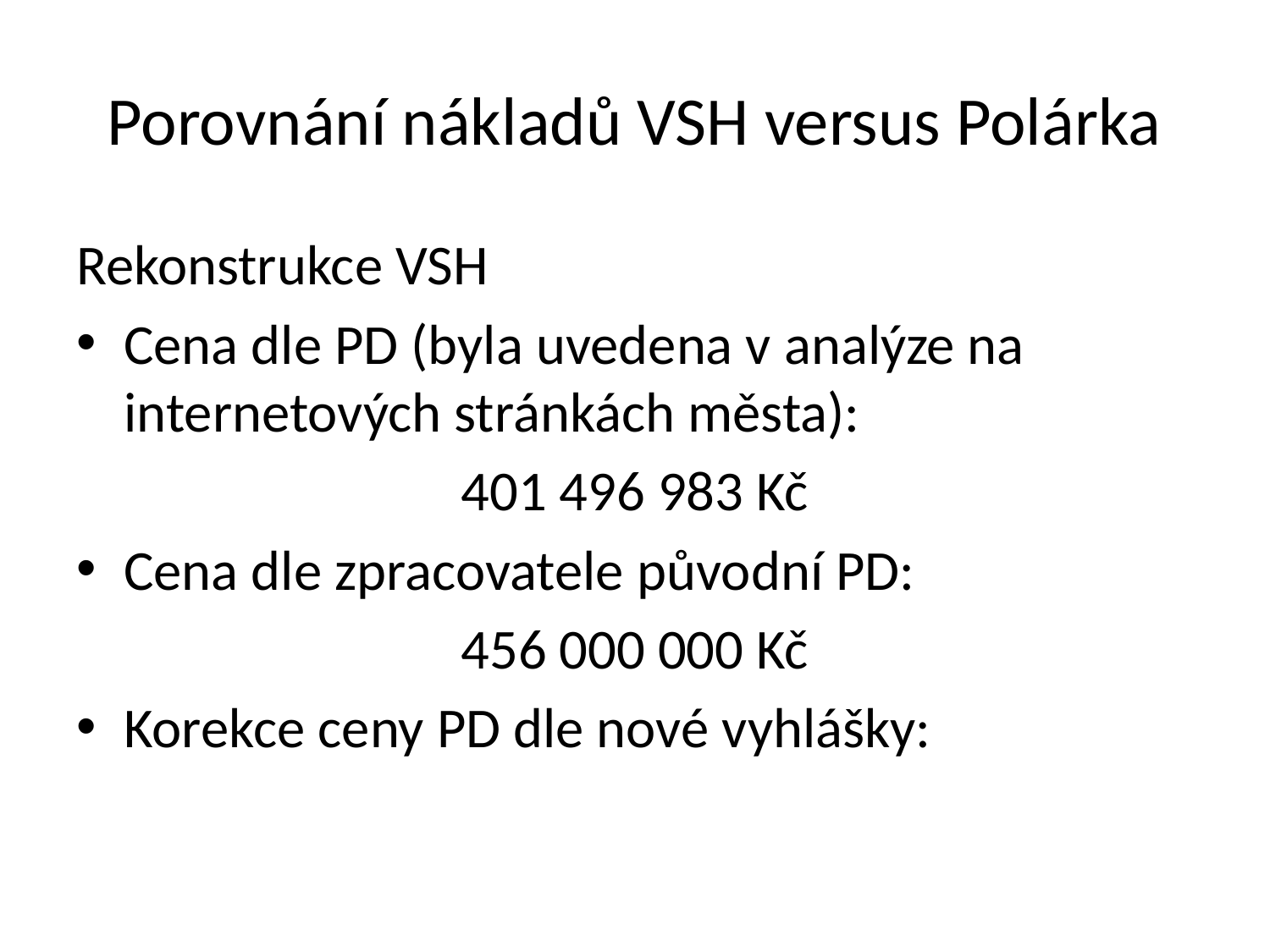

# Porovnání nákladů VSH versus Polárka
Rekonstrukce VSH
Cena dle PD (byla uvedena v analýze na internetových stránkách města):
401 496 983 Kč
Cena dle zpracovatele původní PD:
456 000 000 Kč
Korekce ceny PD dle nové vyhlášky: